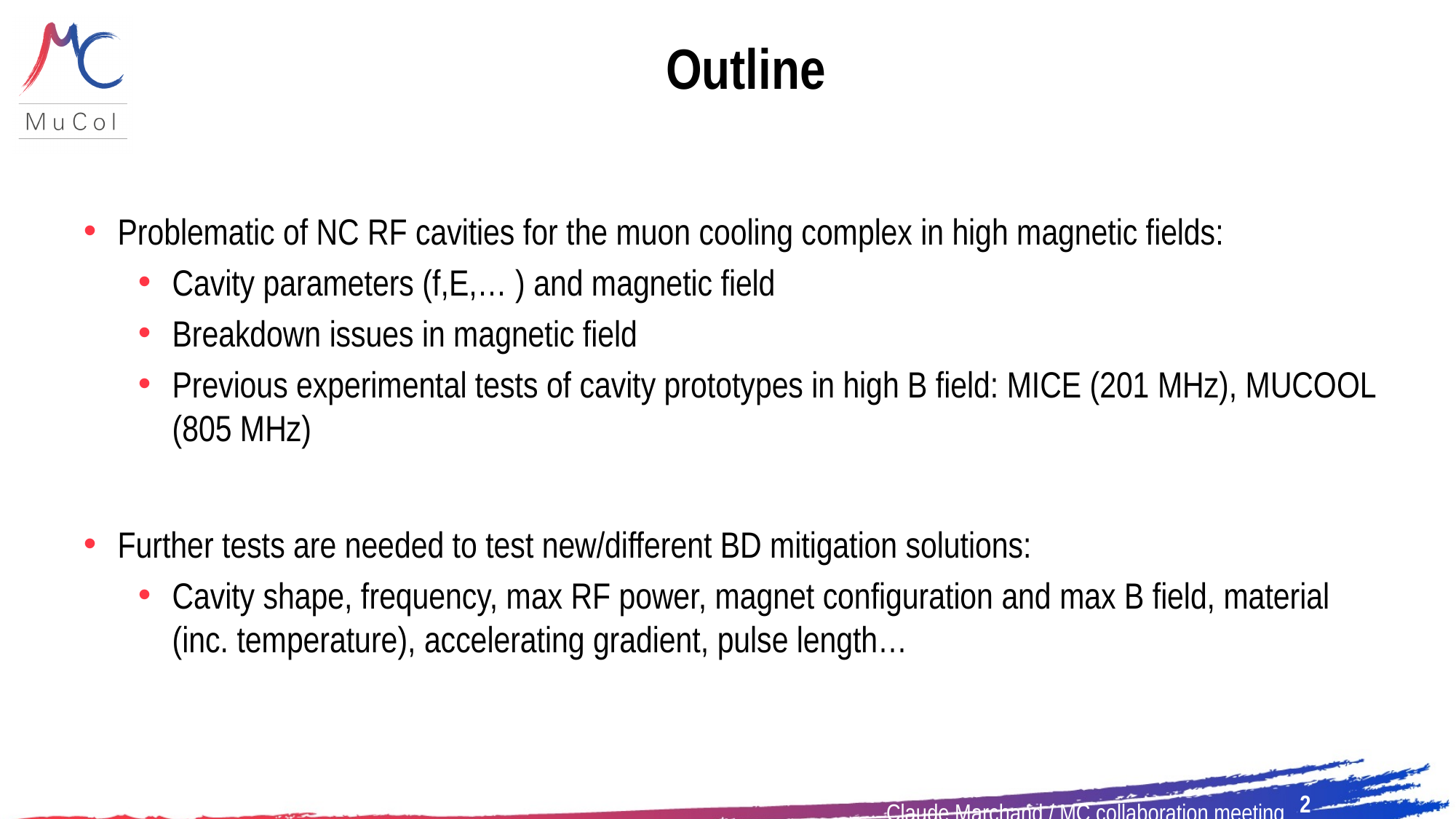

# Outline
Problematic of NC RF cavities for the muon cooling complex in high magnetic fields:
Cavity parameters (f,E,… ) and magnetic field
Breakdown issues in magnetic field
Previous experimental tests of cavity prototypes in high B field: MICE (201 MHz), MUCOOL (805 MHz)

Further tests are needed to test new/different BD mitigation solutions:
Cavity shape, frequency, max RF power, magnet configuration and max B field, material (inc. temperature), accelerating gradient, pulse length…
2
Claude Marchand / MC collaboration meeting